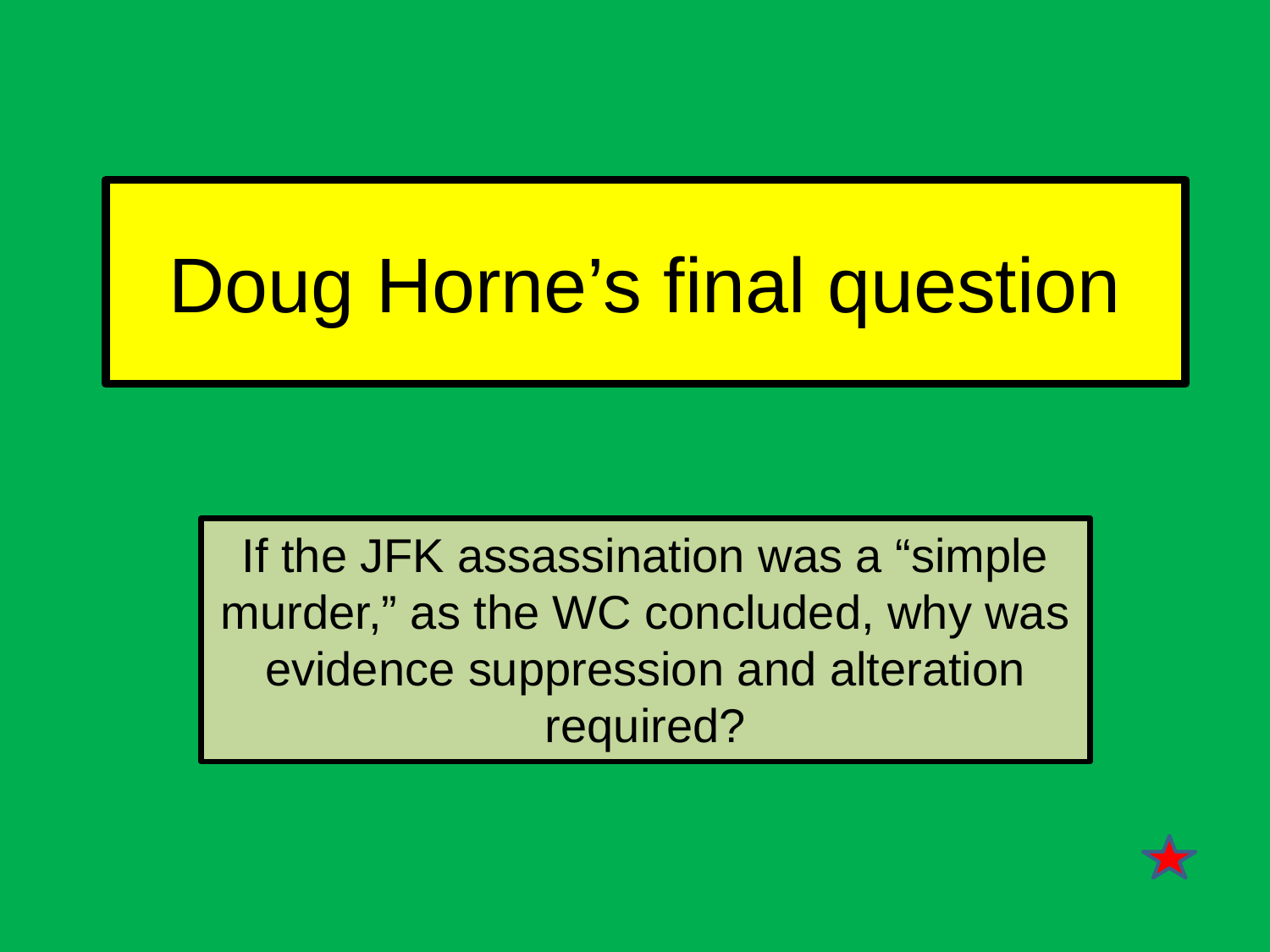

# Doug Horne’s final question
If the JFK assassination was a “simple murder,” as the WC concluded, why was evidence suppression and alteration required?